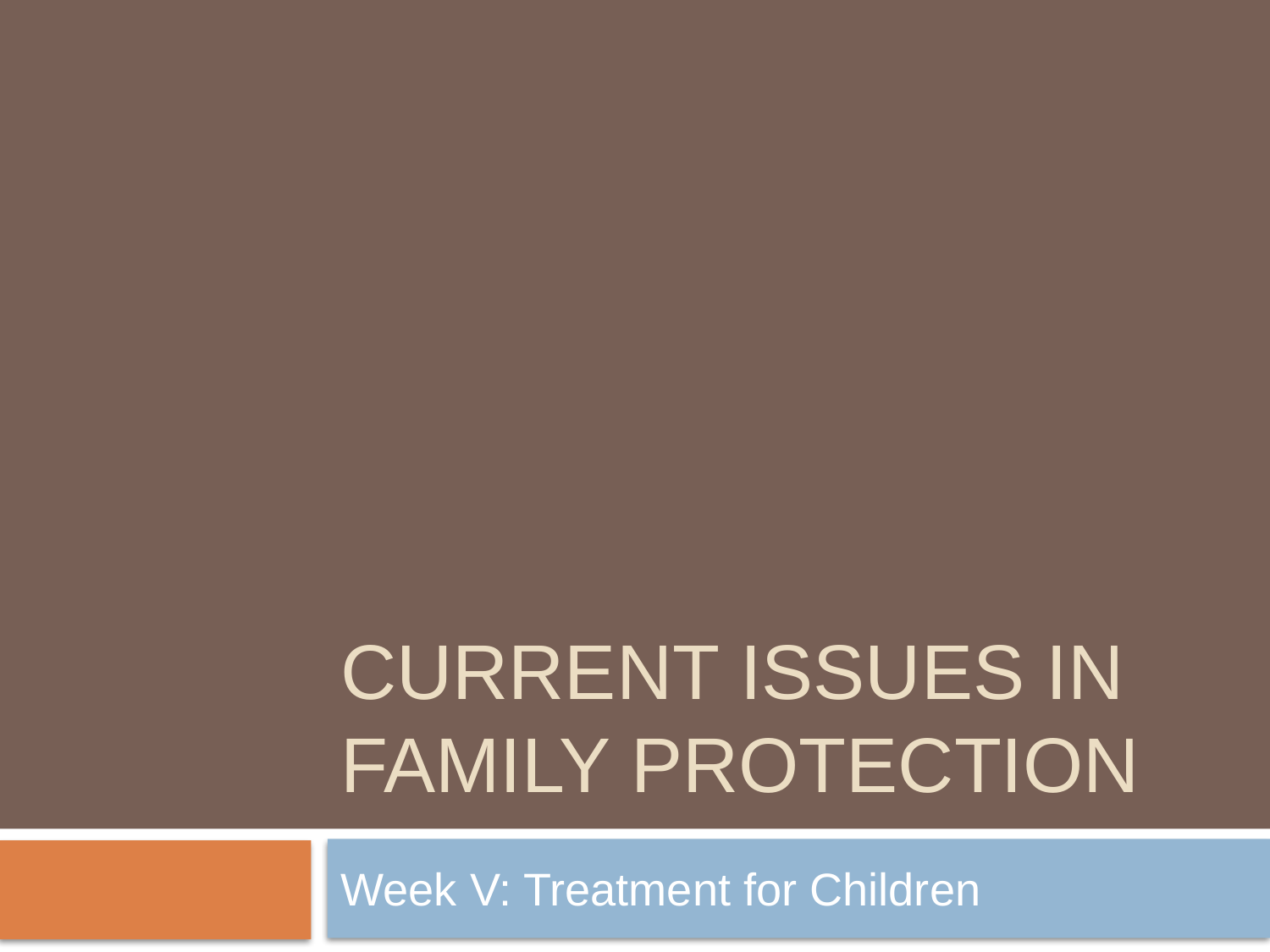

# Current Issues in Family Protection
Week V: Treatment for Children